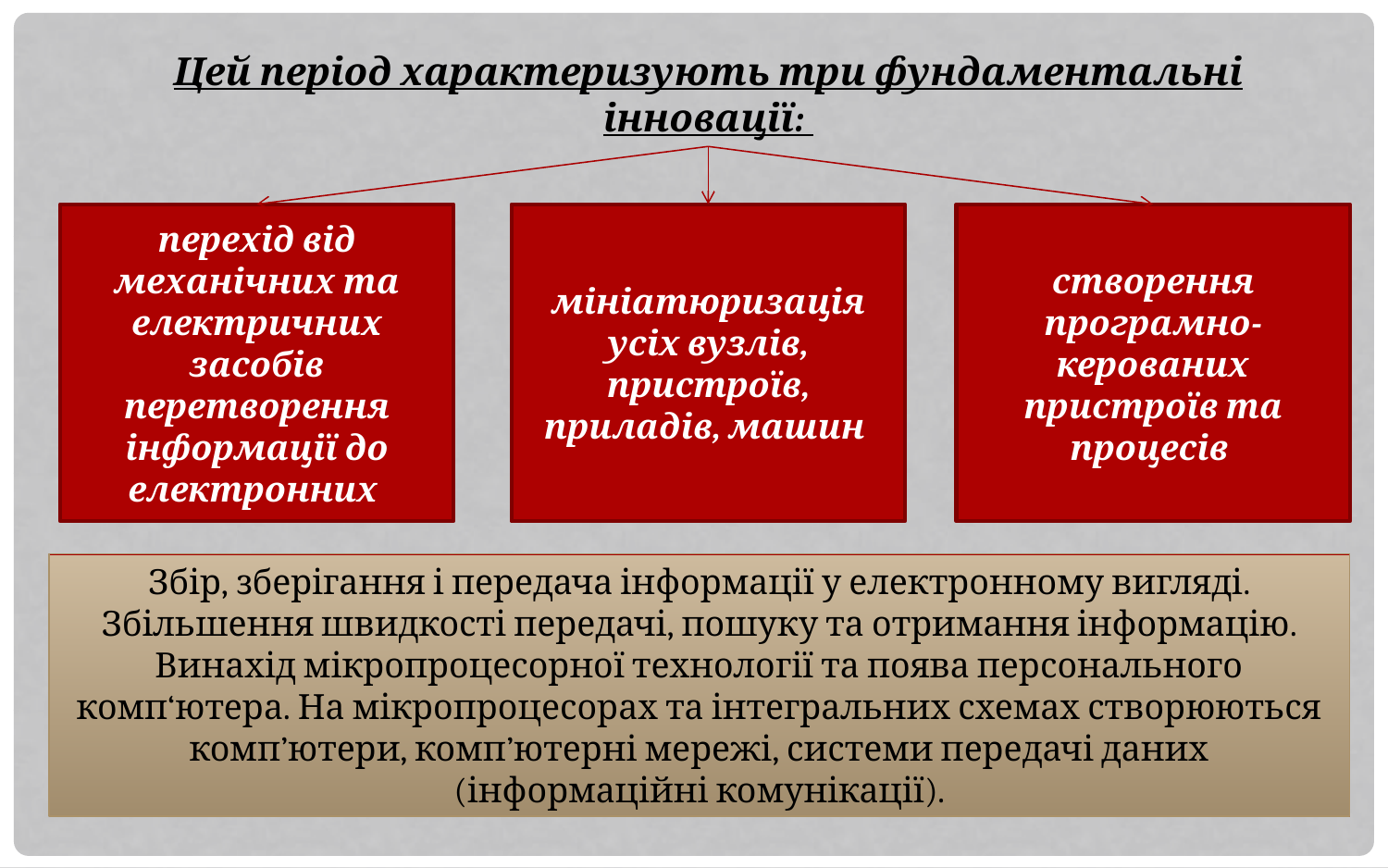

Цей період характеризують три фундаментальні інновації:

перехід від механічних та електричних засобів перетворення інформації до електронних

мініатюризація усіх вузлів, пристроїв, приладів, машин

створення програмно-керованих пристроїв та процесів

Збір, зберігання і передача інформації у електронному вигляді. Збільшення швидкості передачі, пошуку та отримання інформацію. Винахід мікропроцесорної технології та поява персонального комп‘ютера. На мікропроцесорах та інтегральних схемах створюються комп’ютери, комп’ютерні мережі, системи передачі даних (інформаційні комунікації).